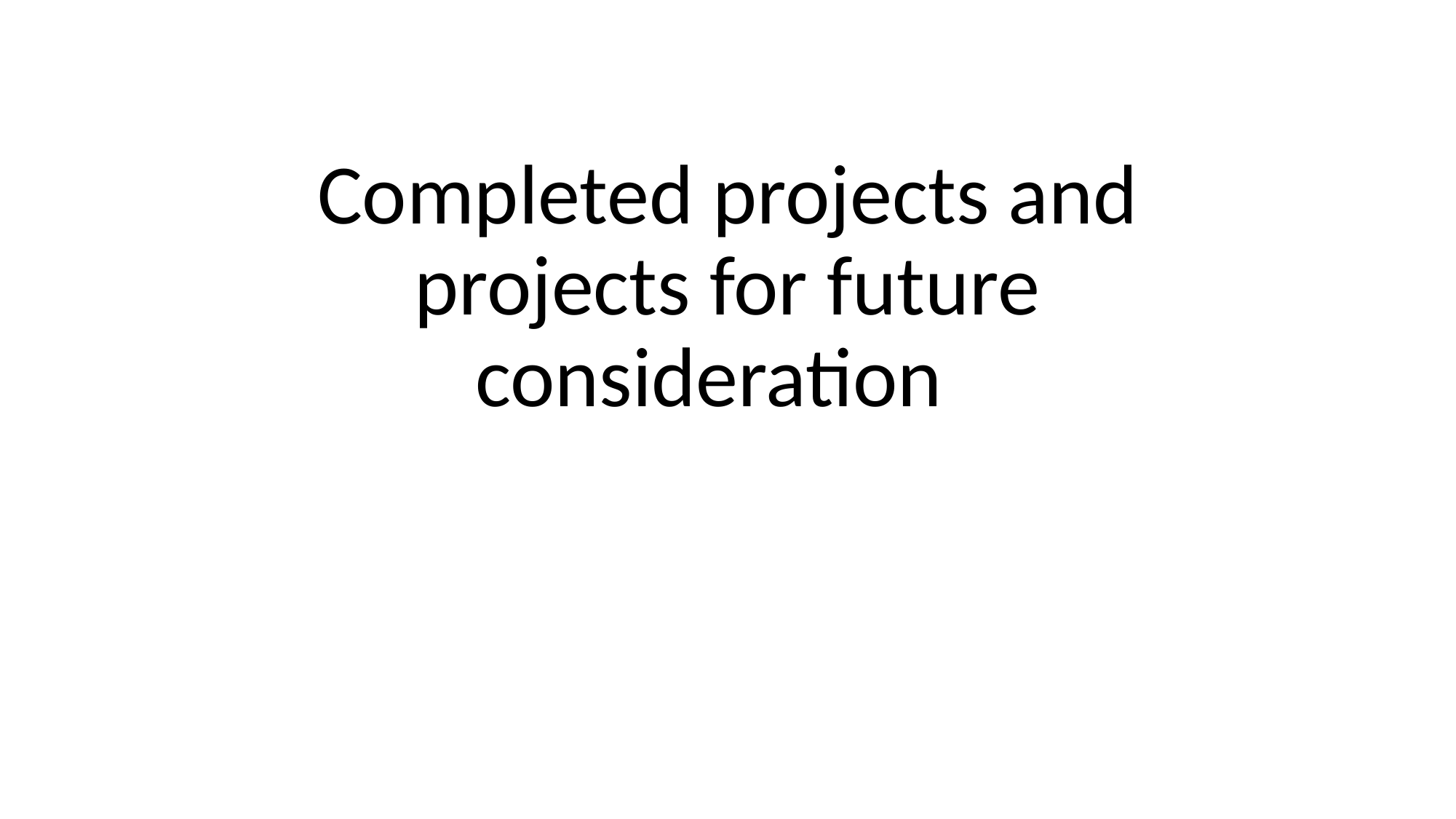

# Completed projects and projects for future consideration